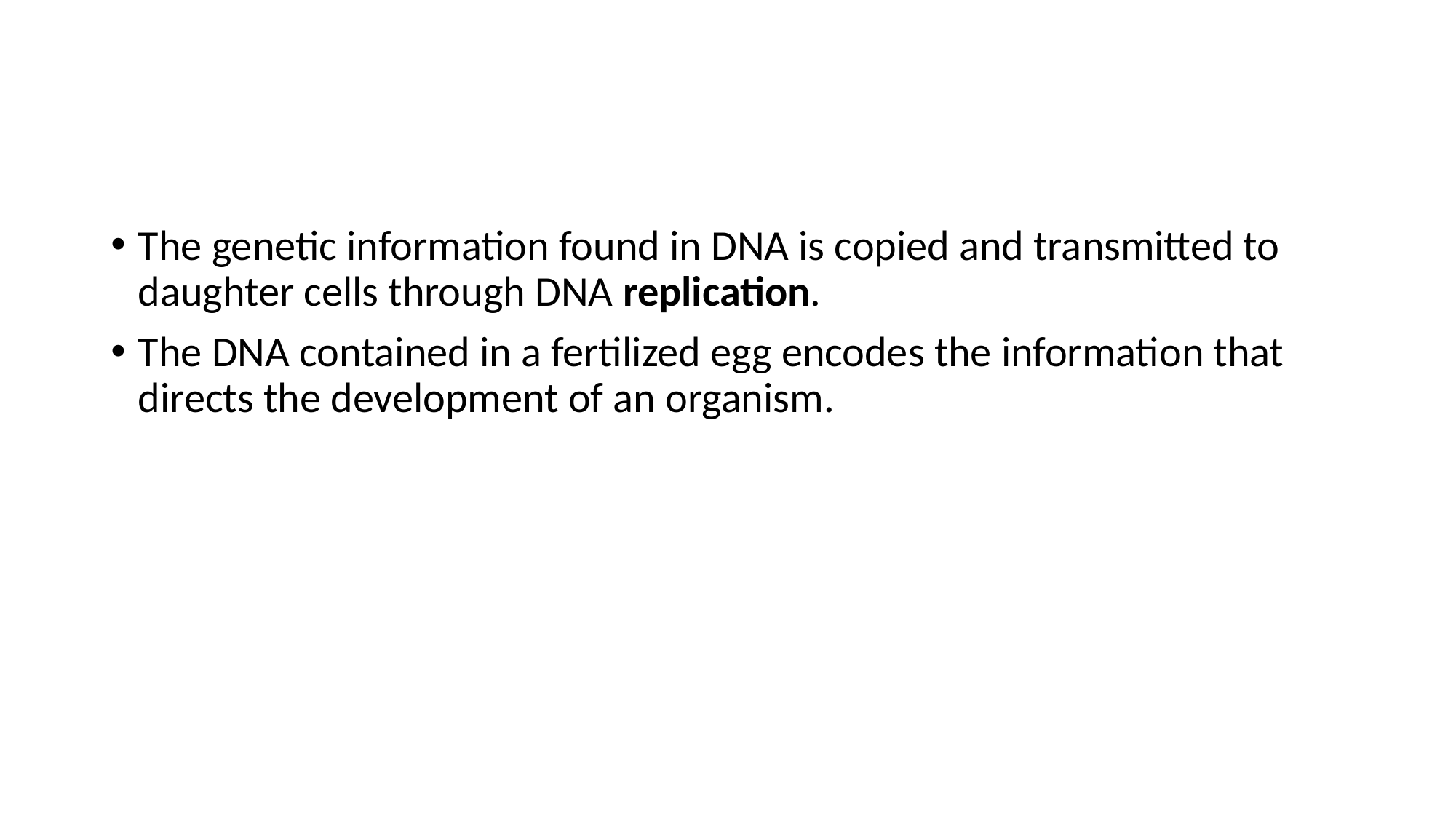

#
The genetic information found in DNA is copied and transmitted to daughter cells through DNA replication.
The DNA contained in a fertilized egg encodes the information that directs the development of an organism.